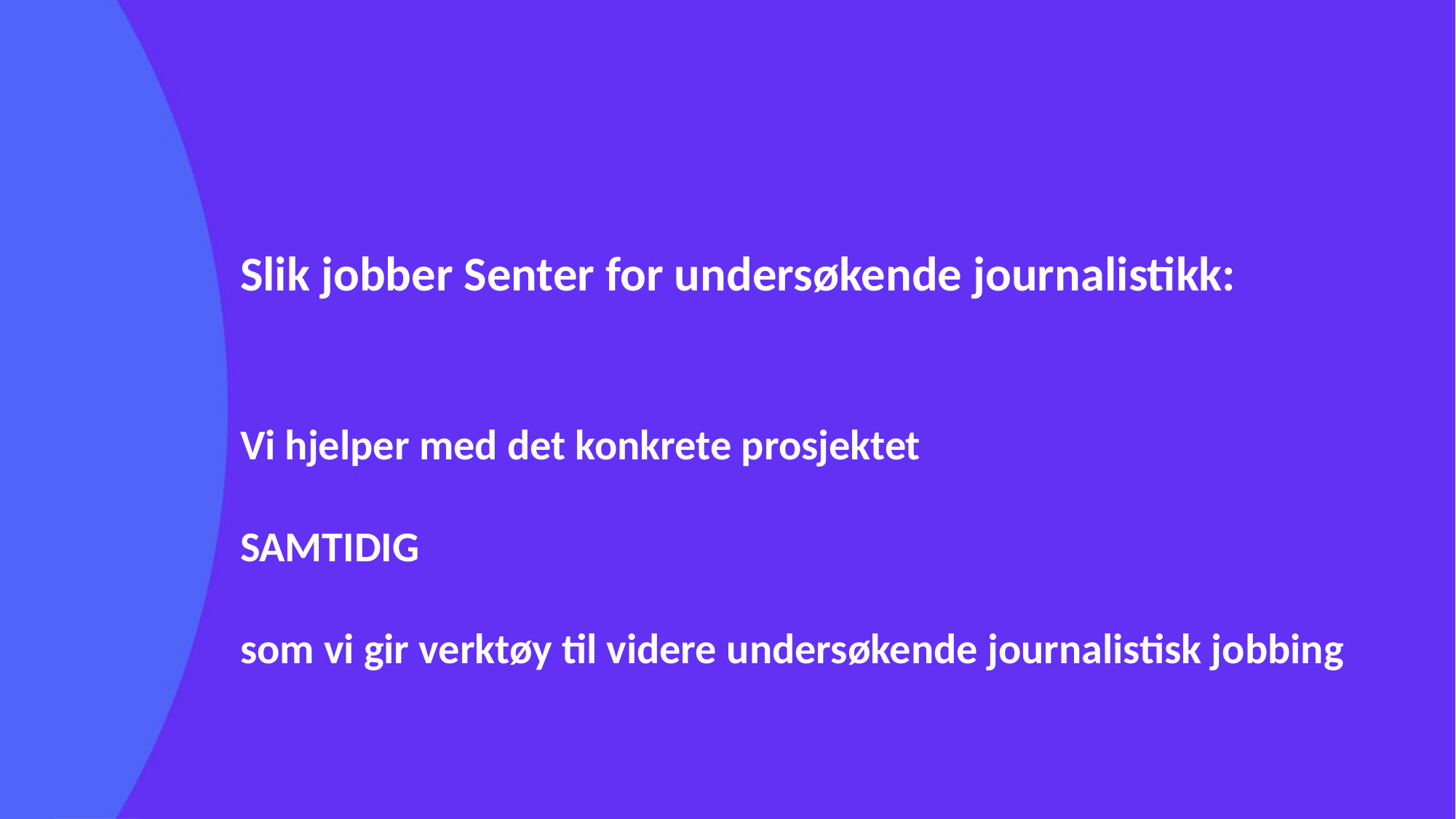

Slik jobber Senter for undersøkende journalistikk:

Vi hjelper med det konkrete prosjektet

SAMTIDIG

som vi gir verktøy til videre undersøkende journalistisk jobbing